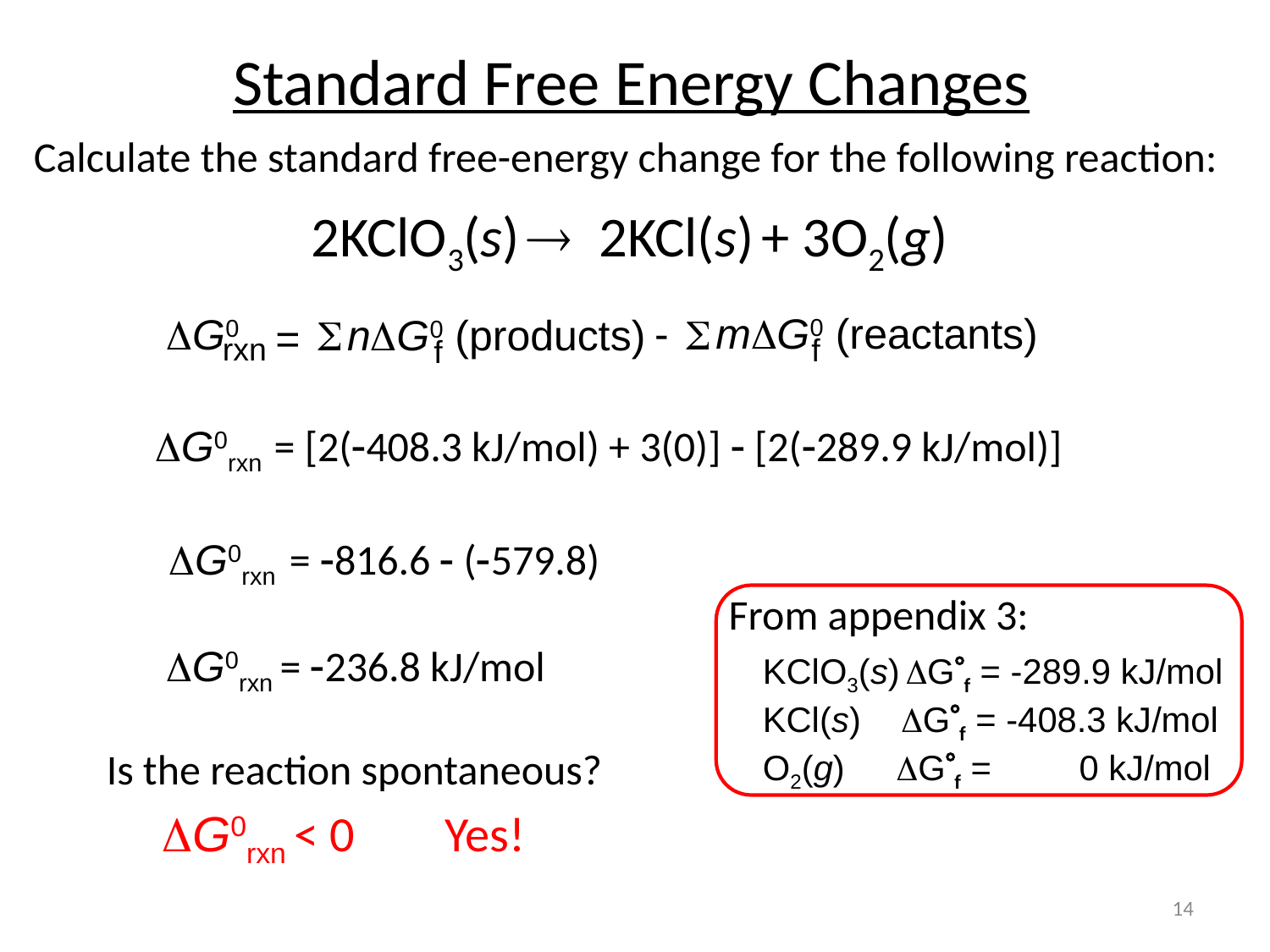

Standard Free Energy Changes
Calculate the standard free-energy change for the following reaction:
2KClO3(s) →  2KCl(s) + 3O2(g)
-
mΔG0 (reactants)
Σ
ΔG0
rxn
nΔG0 (products)
f
Σ

=
f
ΔG0rxn = [2(−408.3 kJ/mol) + 3(0)] − [2(−289.9 kJ/mol)]
ΔG0rxn  = −816.6 − (−579.8)
From appendix 3:
KClO3(s) ΔG°f = -289.9 kJ/mol
KCl(s)       ΔG°f = -408.3 kJ/mol
O2(g)         ΔG°f =         0 kJ/mol

ΔG0rxn = −236.8 kJ/mol
Is the reaction spontaneous?
ΔG0rxn < 0        Yes!
14